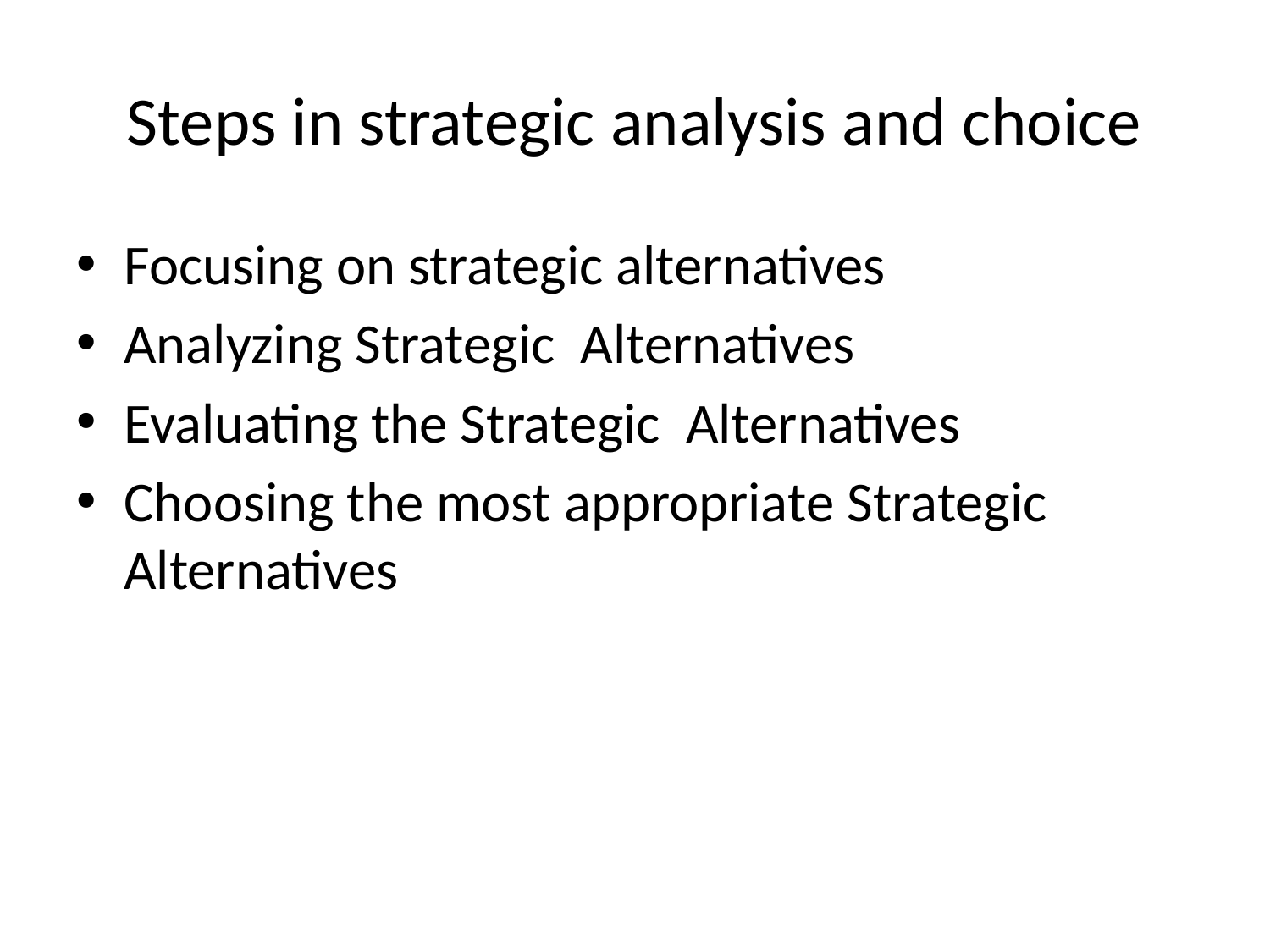

# Steps in strategic analysis and choice
Focusing on strategic alternatives
Analyzing Strategic  Alternatives
Evaluating the Strategic  Alternatives
Choosing the most appropriate Strategic  Alternatives